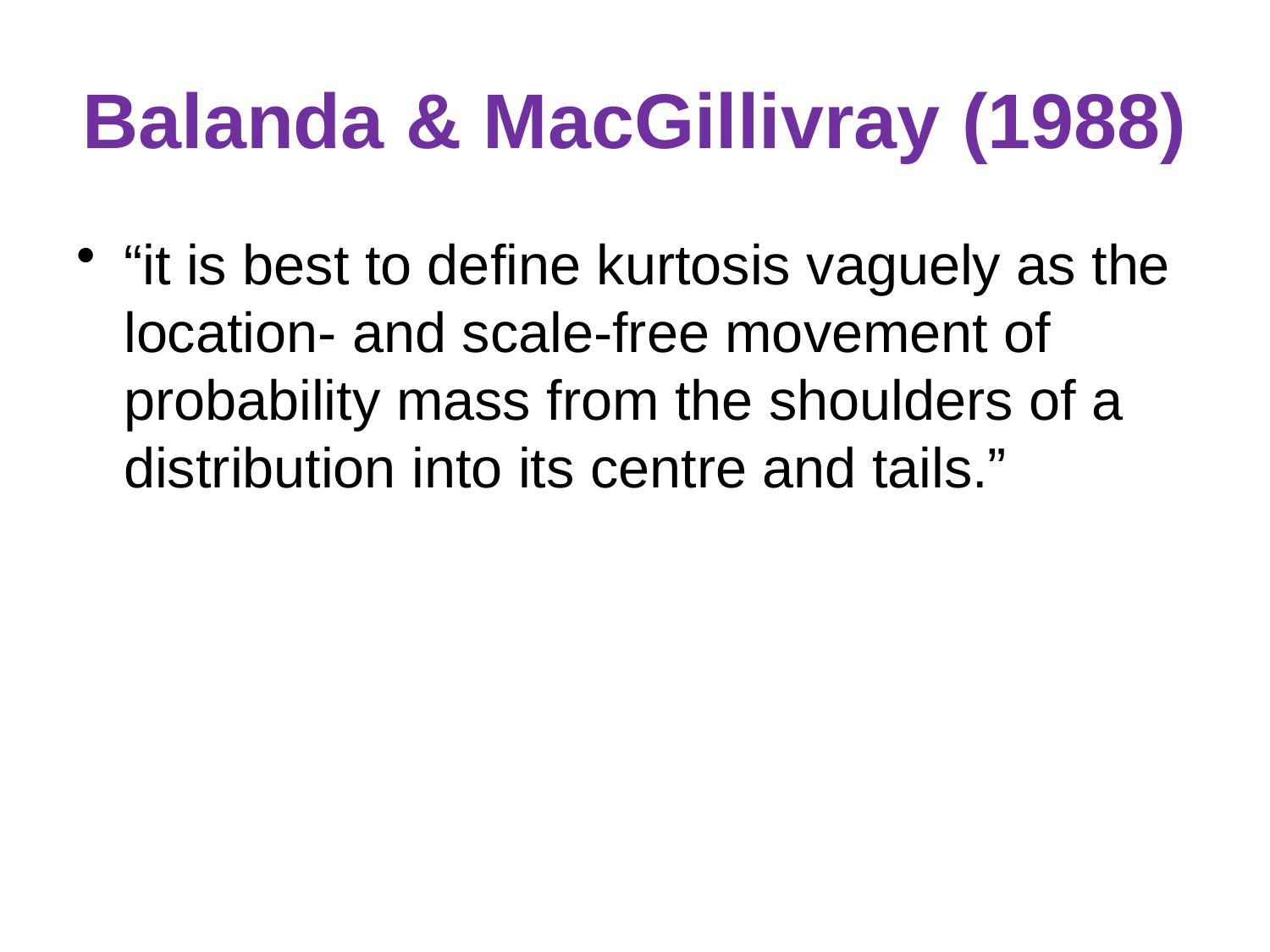

# Balanda & MacGillivray (1988)
“it is best to define kurtosis vaguely as the location- and scale-free movement of probability mass from the shoulders of a distribution into its centre and tails.”